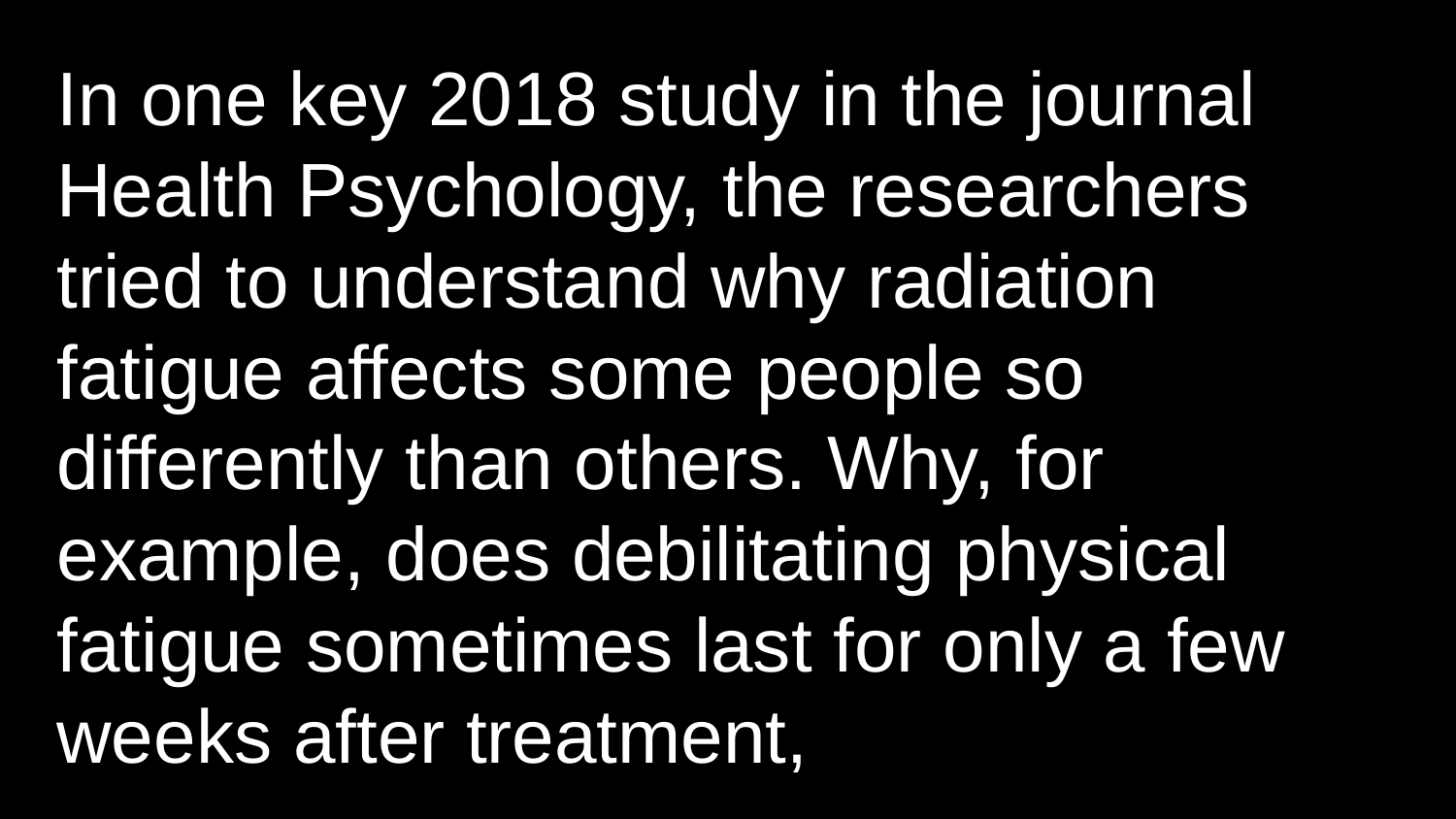

In one key 2018 study in the journal Health Psychology, the researchers tried to understand why radiation fatigue affects some people so differently than others. Why, for example, does debilitating physical fatigue sometimes last for only a few weeks after treatment,